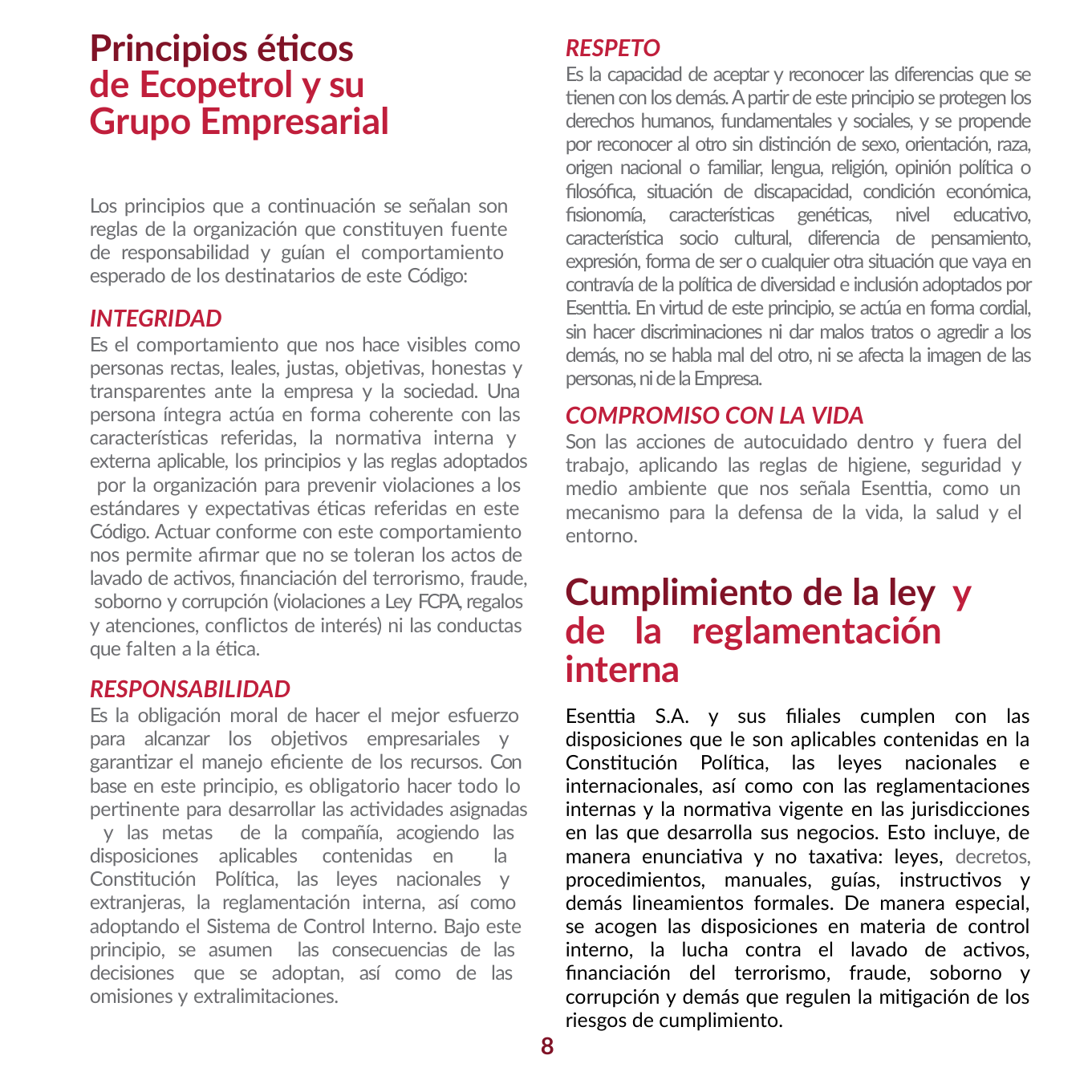

# Principios éticos  de Ecopetrol y su  Grupo Empresarial
RESPETO
Es la capacidad de aceptar y reconocer las diferencias que se tienen con los demás. A partir de este principio se protegen los derechos humanos, fundamentales y sociales, y se propende por reconocer al otro sin distinción de sexo, orientación, raza, origen nacional o familiar, lengua, religión, opinión política o filosófica, situación de discapacidad, condición económica, fisionomía, características genéticas, nivel educativo, característica socio cultural, diferencia de pensamiento, expresión, forma de ser o cualquier otra situación que vaya en contravía de la política de diversidad e inclusión adoptados por Esenttia. En virtud de este principio, se actúa en forma cordial, sin hacer discriminaciones ni dar malos tratos o agredir a los demás, no se habla mal del otro, ni se afecta la imagen de las personas, ni de la Empresa.
COMPROMISO CON LA VIDA
Son las acciones de autocuidado dentro y fuera del  trabajo, aplicando las reglas de higiene, seguridad y  medio ambiente que nos señala Esenttia, como un  mecanismo para la defensa de la vida, la salud y el  entorno.

Cumplimiento de la ley  y de la reglamentación  interna
Esenttia S.A. y sus filiales cumplen con las disposiciones que le son aplicables contenidas en la Constitución Política, las leyes nacionales e internacionales, así como con las reglamentaciones internas y la normativa vigente en las jurisdicciones en las que desarrolla sus negocios. Esto incluye, de manera enunciativa y no taxativa: leyes, decretos, procedimientos, manuales, guías, instructivos y demás lineamientos formales. De manera especial, se acogen las disposiciones en materia de control interno, la lucha contra el lavado de activos, financiación del terrorismo, fraude, soborno y corrupción y demás que regulen la mitigación de los riesgos de cumplimiento.
Los principios que a continuación se señalan son  reglas de la organización que constituyen fuente  de responsabilidad y guían el comportamiento  esperado de los destinatarios de este Código:
INTEGRIDAD
Es el comportamiento que nos hace visibles como  personas rectas, leales, justas, objetivas, honestas y  transparentes ante la empresa y la sociedad. Una  persona íntegra actúa en forma coherente con las  características referidas, la normativa interna y  externa aplicable, los principios y las reglas adoptados  por la organización para prevenir violaciones a los  estándares y expectativas éticas referidas en este  Código. Actuar conforme con este comportamiento  nos permite afirmar que no se toleran los actos de  lavado de activos, financiación del terrorismo, fraude,  soborno y corrupción (violaciones a Ley FCPA, regalos  y atenciones, conflictos de interés) ni las conductas  que falten a la ética.
RESPONSABILIDAD
Es la obligación moral de hacer el mejor esfuerzo  para alcanzar los objetivos empresariales y  garantizar el manejo eficiente de los recursos. Con  base en este principio, es obligatorio hacer todo lo  pertinente para desarrollar las actividades asignadas  y las metas  de la compañía, acogiendo las  disposiciones aplicables contenidas en  la  Constitución Política, las leyes nacionales y  extranjeras, la reglamentación interna, así como  adoptando el Sistema de Control Interno. Bajo este  principio, se asumen  las consecuencias de las  decisiones que se adoptan, así como de las  omisiones y extralimitaciones.
8